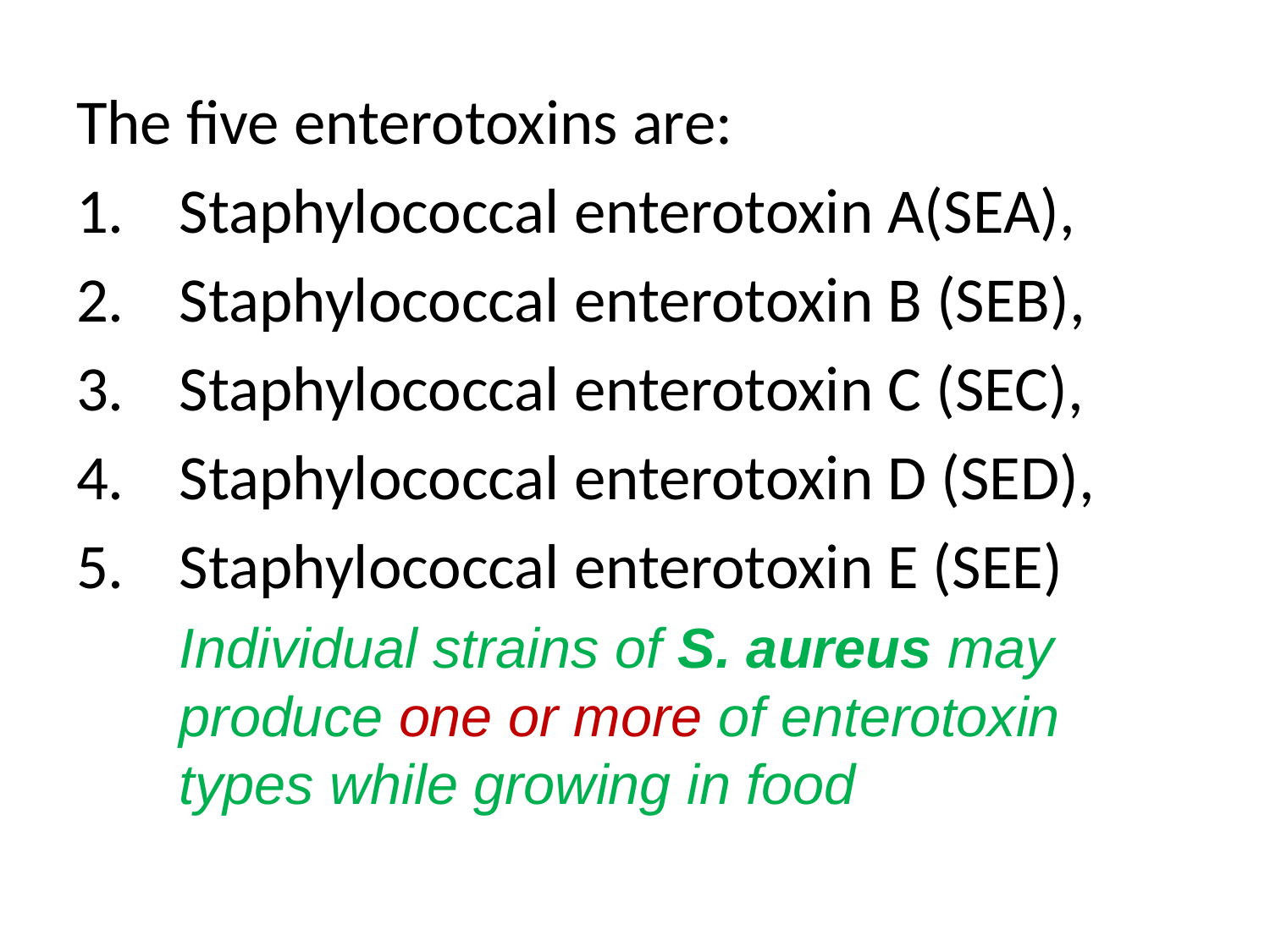

The five enterotoxins are:
Staphylococcal enterotoxin A(SEA),
Staphylococcal enterotoxin B (SEB),
Staphylococcal enterotoxin C (SEC),
Staphylococcal enterotoxin D (SED),
Staphylococcal enterotoxin E (SEE)
	Individual strains of S. aureus may produce one or more of enterotoxin types while growing in food